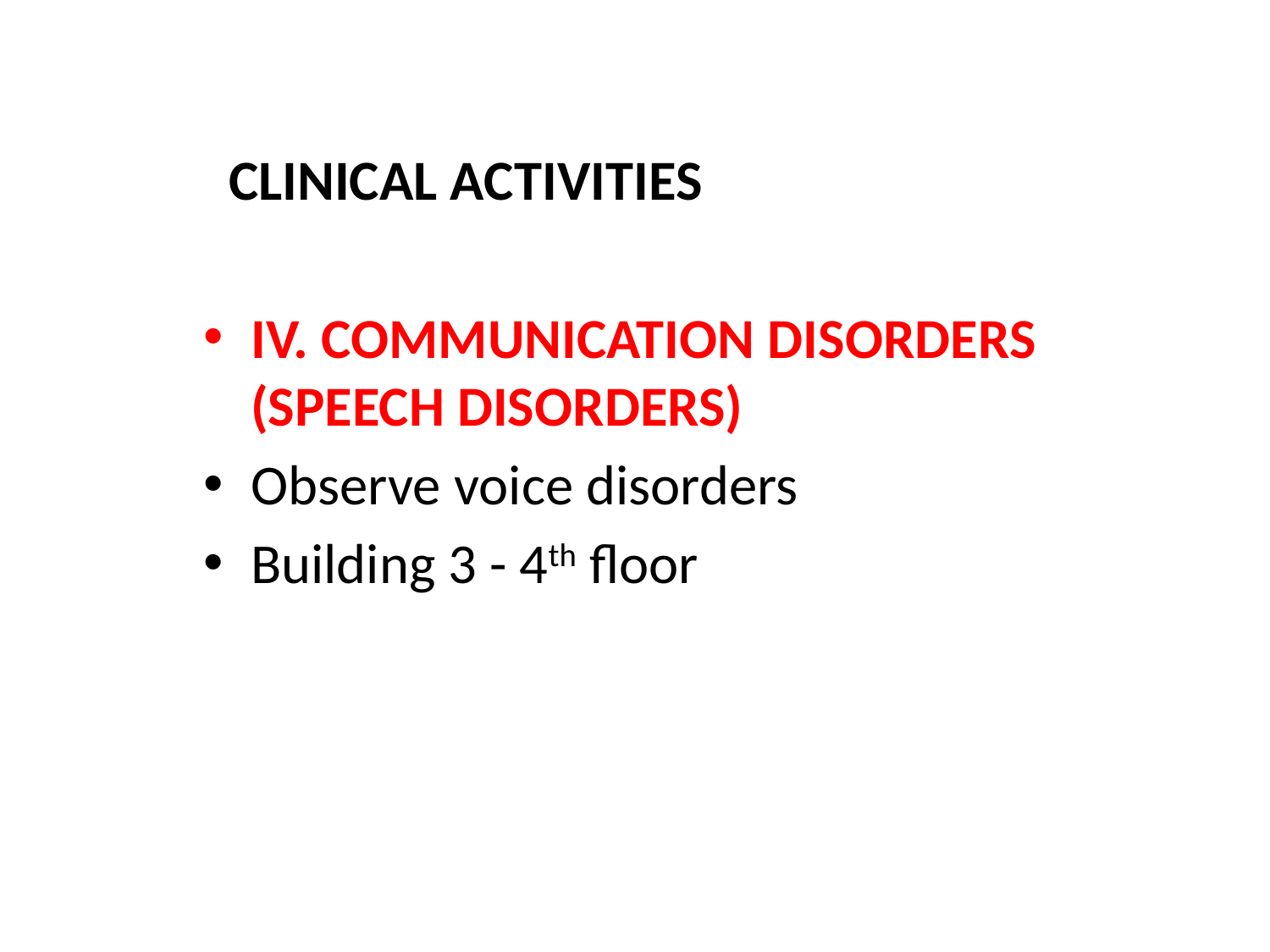

CLINICAL ACTIVITIES

IV. COMMUNICATION DISORDERS (SPEECH DISORDERS)
Observe voice disorders
Building 3 - 4th floor